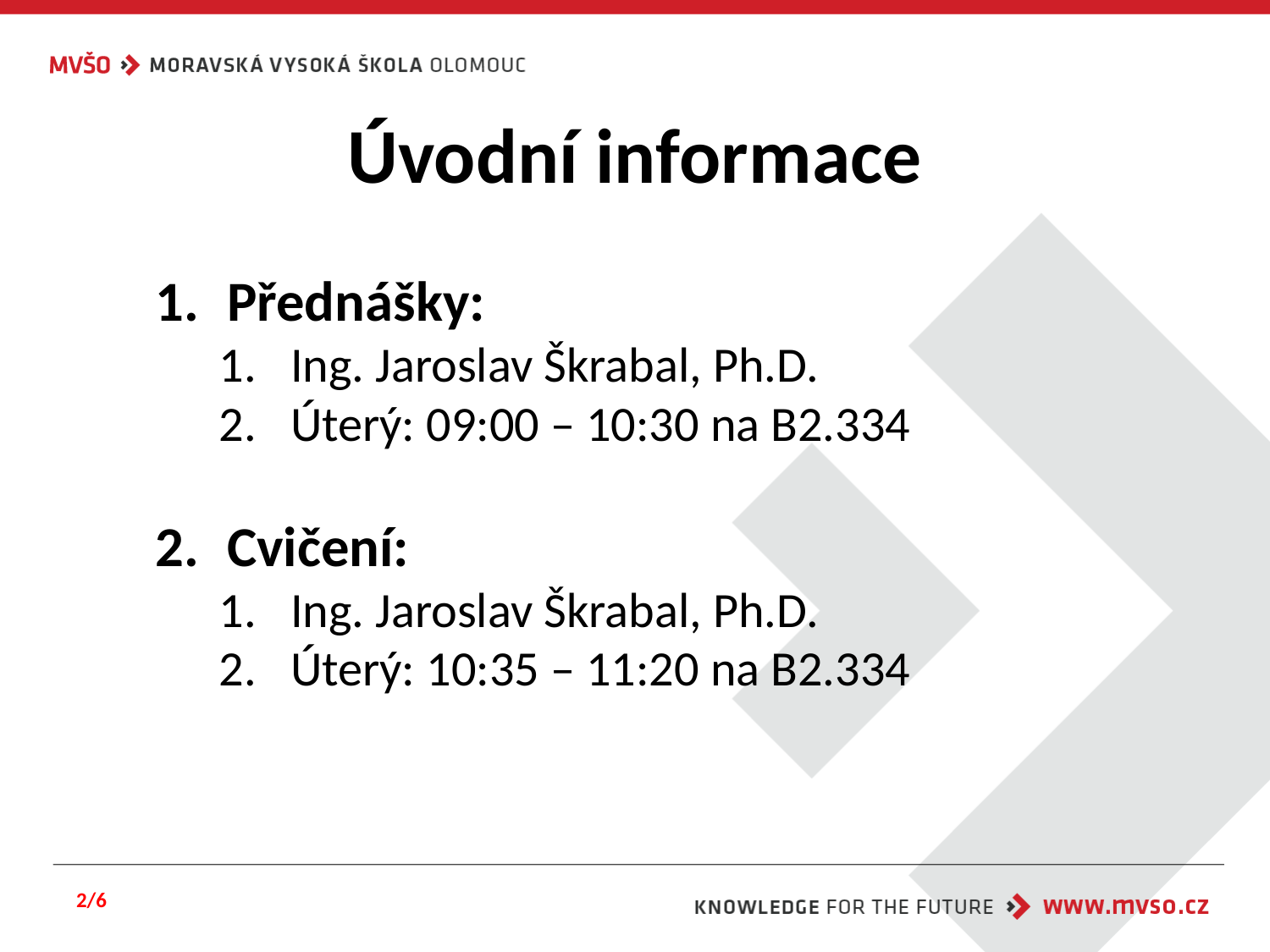

# Úvodní informace
Přednášky:
Ing. Jaroslav Škrabal, Ph.D.
Úterý: 09:00 – 10:30 na B2.334

Cvičení:
Ing. Jaroslav Škrabal, Ph.D.
Úterý: 10:35 – 11:20 na B2.334

2/6